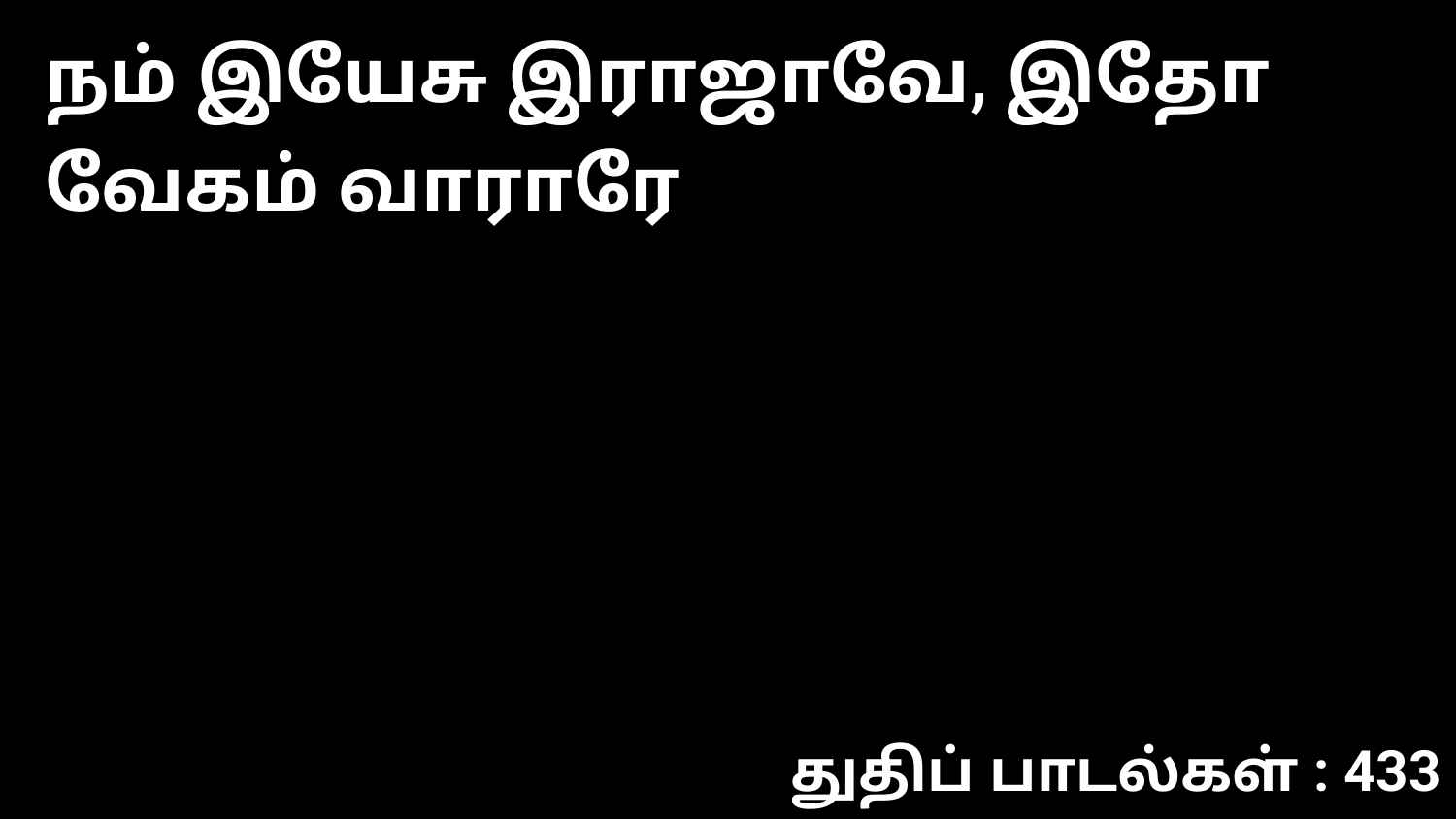

நம் இயேசு இராஜாவே, இதோ வேகம் வாராரே
துதிப் பாடல்கள் : 433